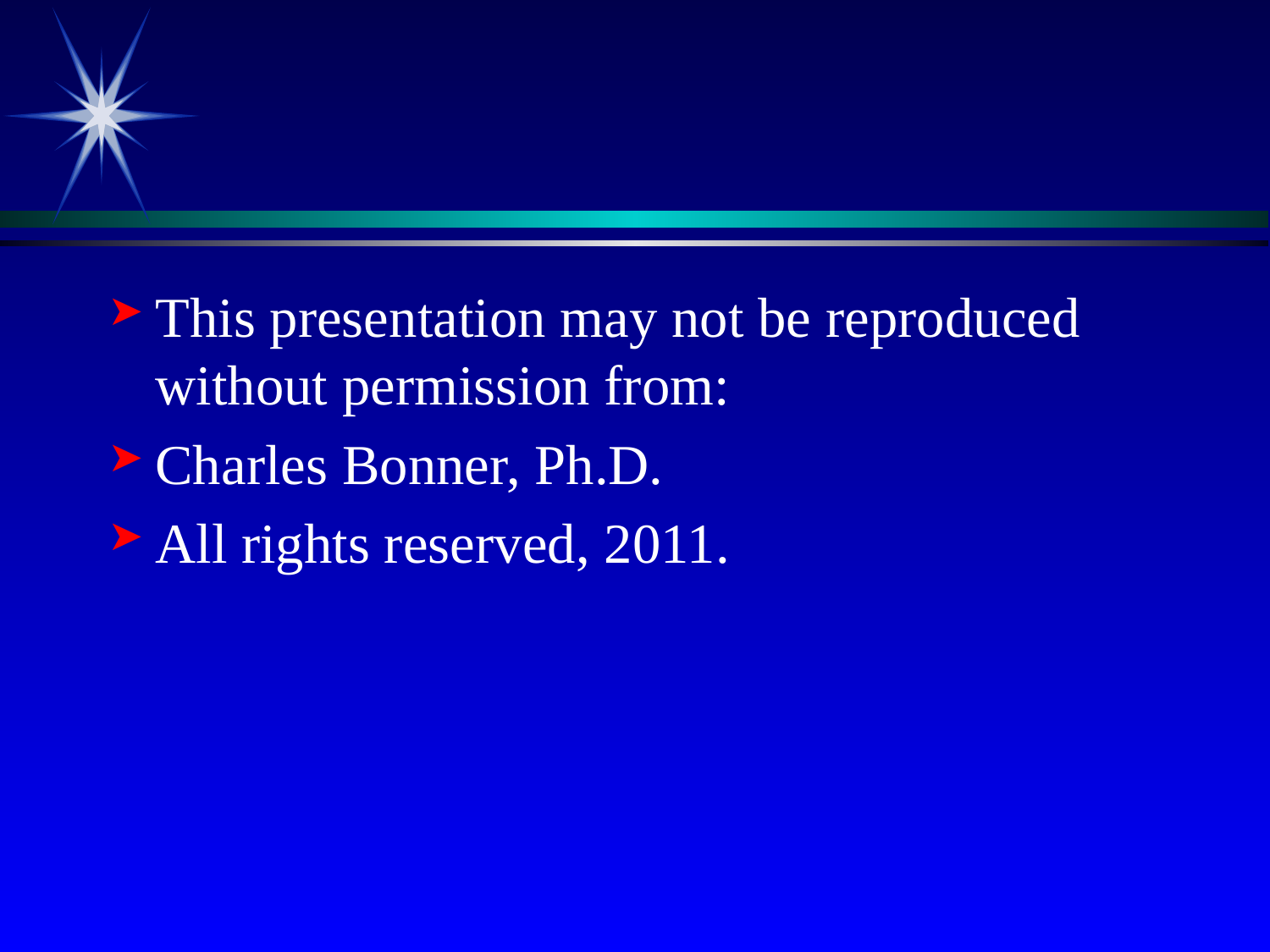

This presentation may not be reproduced without permission from:
Charles Bonner, Ph.D.
All rights reserved, 2011.